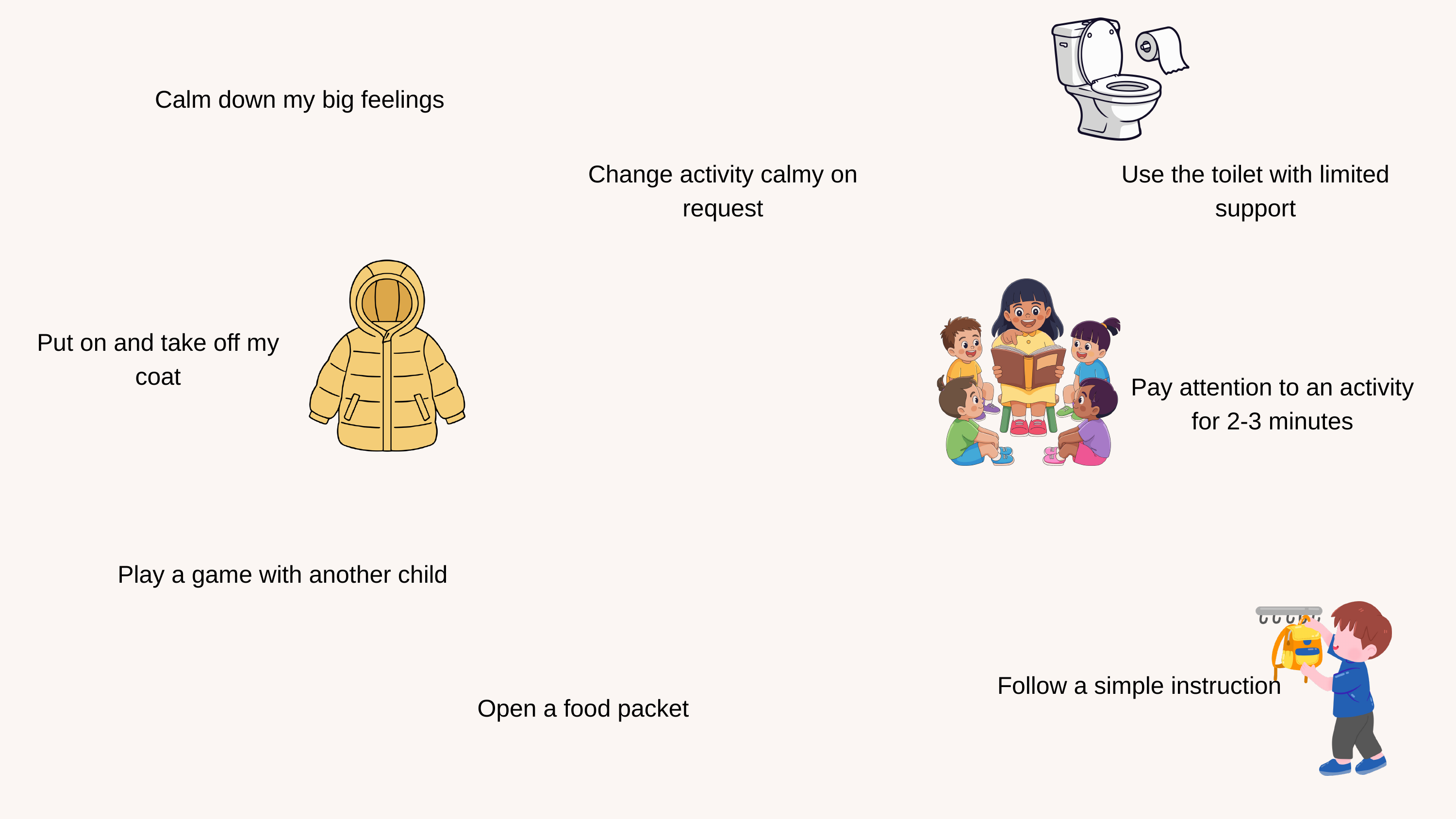

Calm down my big feelings
Change activity calmy on request
Use the toilet with limited support

Getting ready to start my Birchfield journey
Put on and take off my coat
Pay attention to an activity for 2-3 minutes
Play a game with another child

Follow a simple instruction
Open a food packet